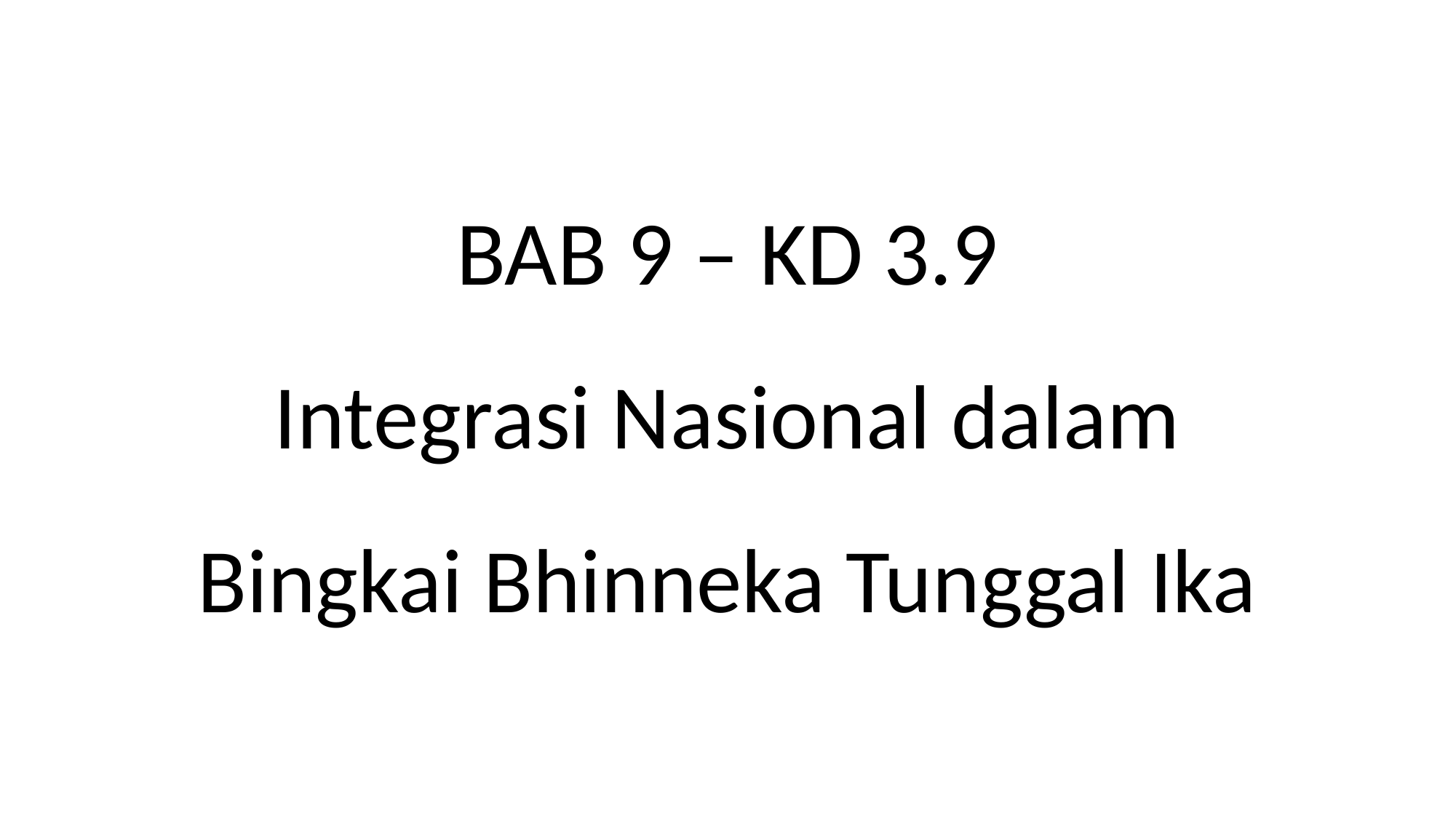

# BAB 9 – KD 3.9 Integrasi Nasional dalam Bingkai Bhinneka Tunggal Ika